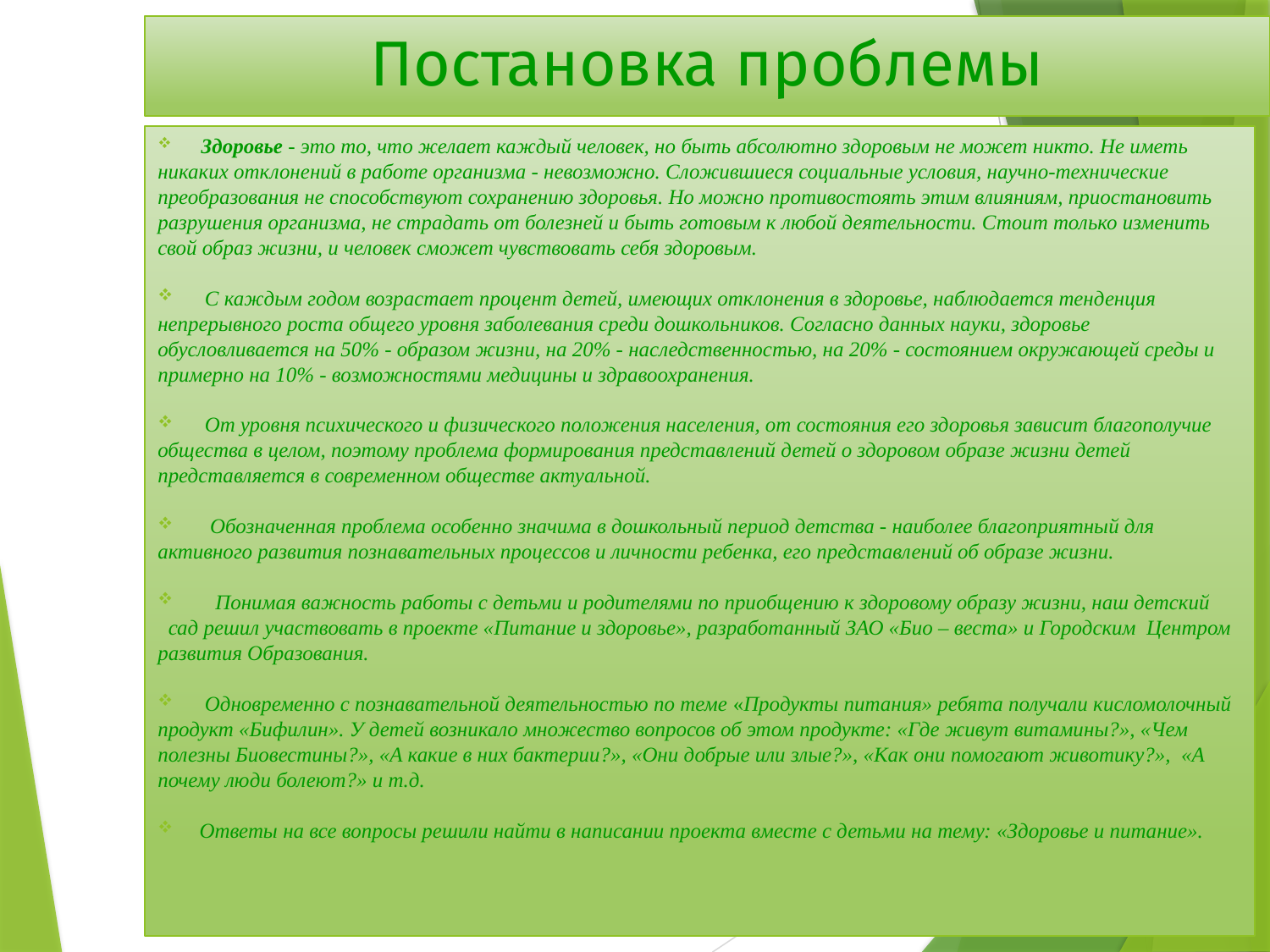

# Постановка проблемы
      Здоровье - это то, что желает каждый человек, но быть абсолютно здоровым не может никто. Не иметь никаких отклонений в работе организма - невозможно. Сложившиеся социальные условия, научно-технические преобразования не способствуют сохранению здоровья. Но можно противостоять этим влияниям, приостановить разрушения организма, не страдать от болезней и быть готовым к любой деятельности. Стоит только изменить свой образ жизни, и человек сможет чувствовать себя здоровым.

      С каждым годом возрастает процент детей, имеющих отклонения в здоровье, наблюдается тенденция непрерывного роста общего уровня заболевания среди дошкольников. Согласно данных науки, здоровье обусловливается на 50% - образом жизни, на 20% - наследственностью, на 20% - состоянием окружающей среды и примерно на 10% - возможностями медицины и здравоохранения.

      От уровня психического и физического положения населения, от состояния его здоровья зависит благополучие общества в целом, поэтому проблема формирования представлений детей о здоровом образе жизни детей представляется в современном обществе актуальной.

       Обозначенная проблема особенно значима в дошкольный период детства - наиболее благоприятный для активного развития познавательных процессов и личности ребенка, его представлений об образе жизни.

        Понимая важность работы с детьми и родителями по приобщению к здоровому образу жизни, наш детский        сад решил участвовать в проекте «Питание и здоровье», разработанный ЗАО «Био – веста» и Городским  Центром развития Образования.

      Одновременно с познавательной деятельностью по теме «Продукты питания» ребята получали кисломолочный продукт «Бифилин». У детей возникало множество вопросов об этом продукте: «Где живут витамины?», «Чем полезны Биовестины?», «А какие в них бактерии?», «Они добрые или злые?», «Как они помогают животику?»,  «А почему люди болеют?» и т.д.

     Ответы на все вопросы решили найти в написании проекта вместе с детьми на тему: «Здоровье и питание».